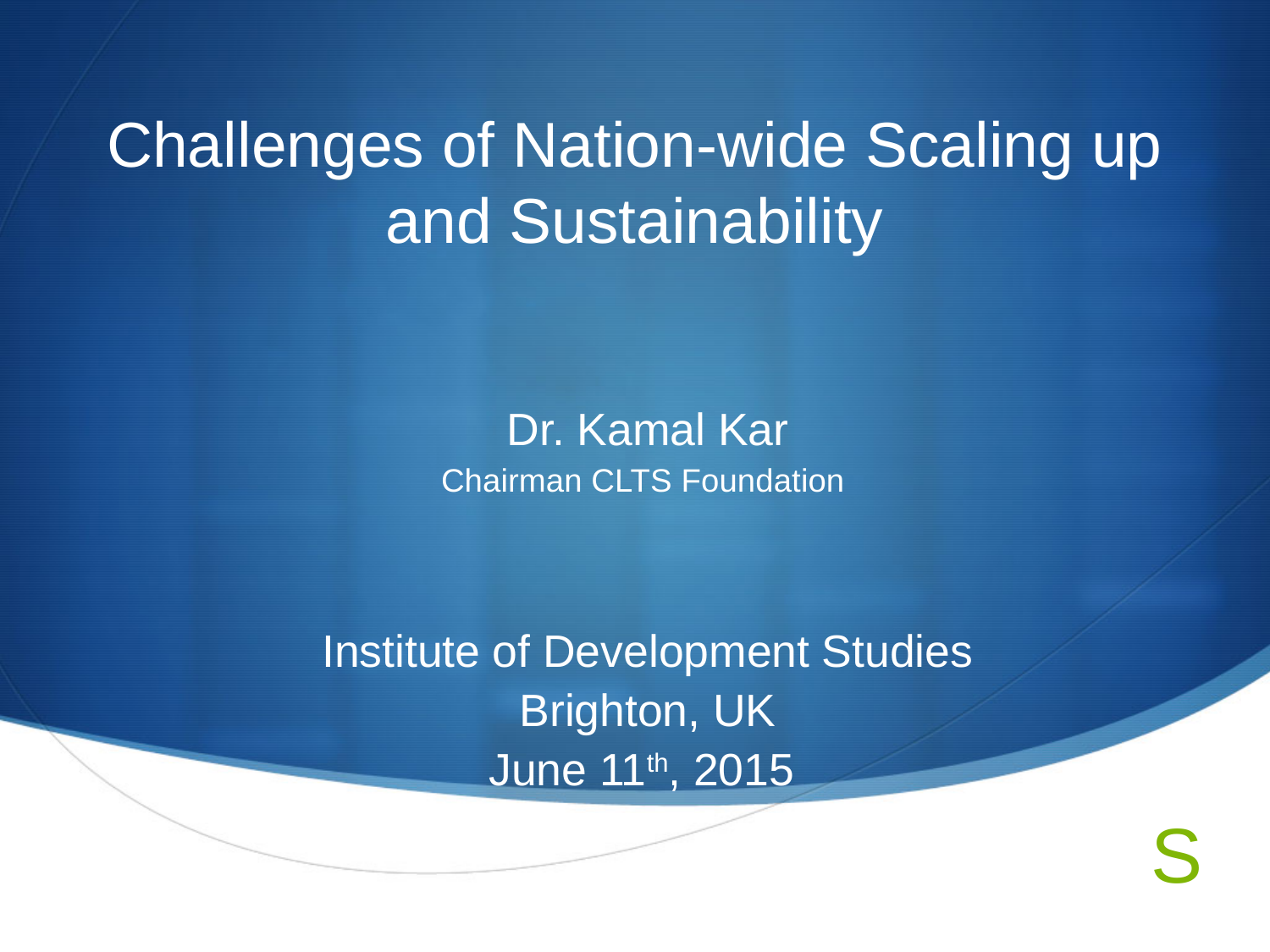

# Challenges of Nation-wide Scaling up and Sustainability
Dr. Kamal Kar
Chairman CLTS Foundation

Institute of Development Studies
Brighton, UK
June 11th, 2015